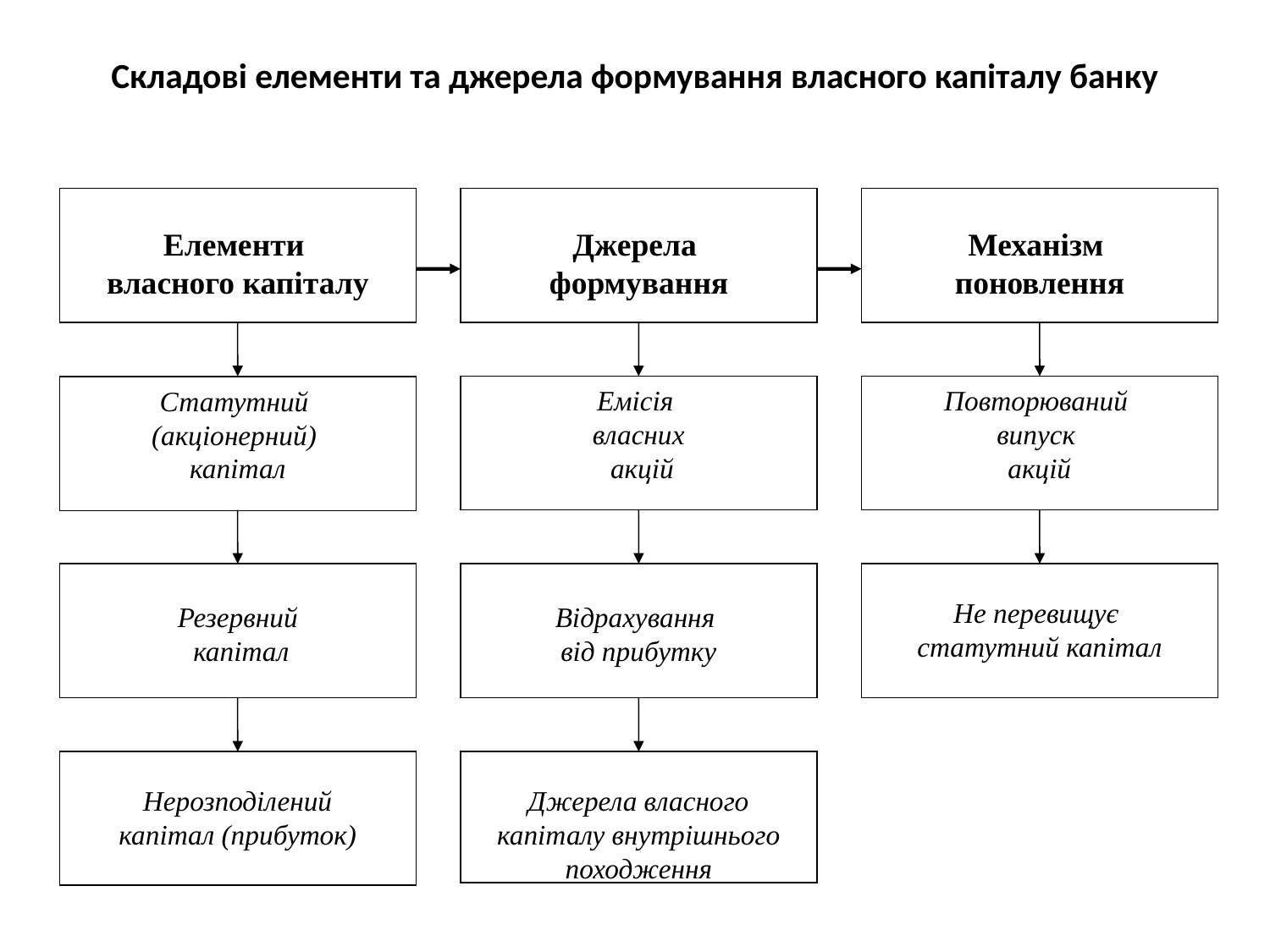

# Складові елементи та джерела формування власного капіталу банку

Елементи
власного капіталу

Джерела
формування

Механізм
поновлення

Емісія
власних
 акцій
Повторюваний
випуск
акцій
Статутний
(акціонерний)
капітал

Резервний
 капітал

Відрахування
від прибутку

Не перевищує
статутний капітал

Нерозподілений
капітал (прибуток)

Джерела власного капіталу внутрішнього походження